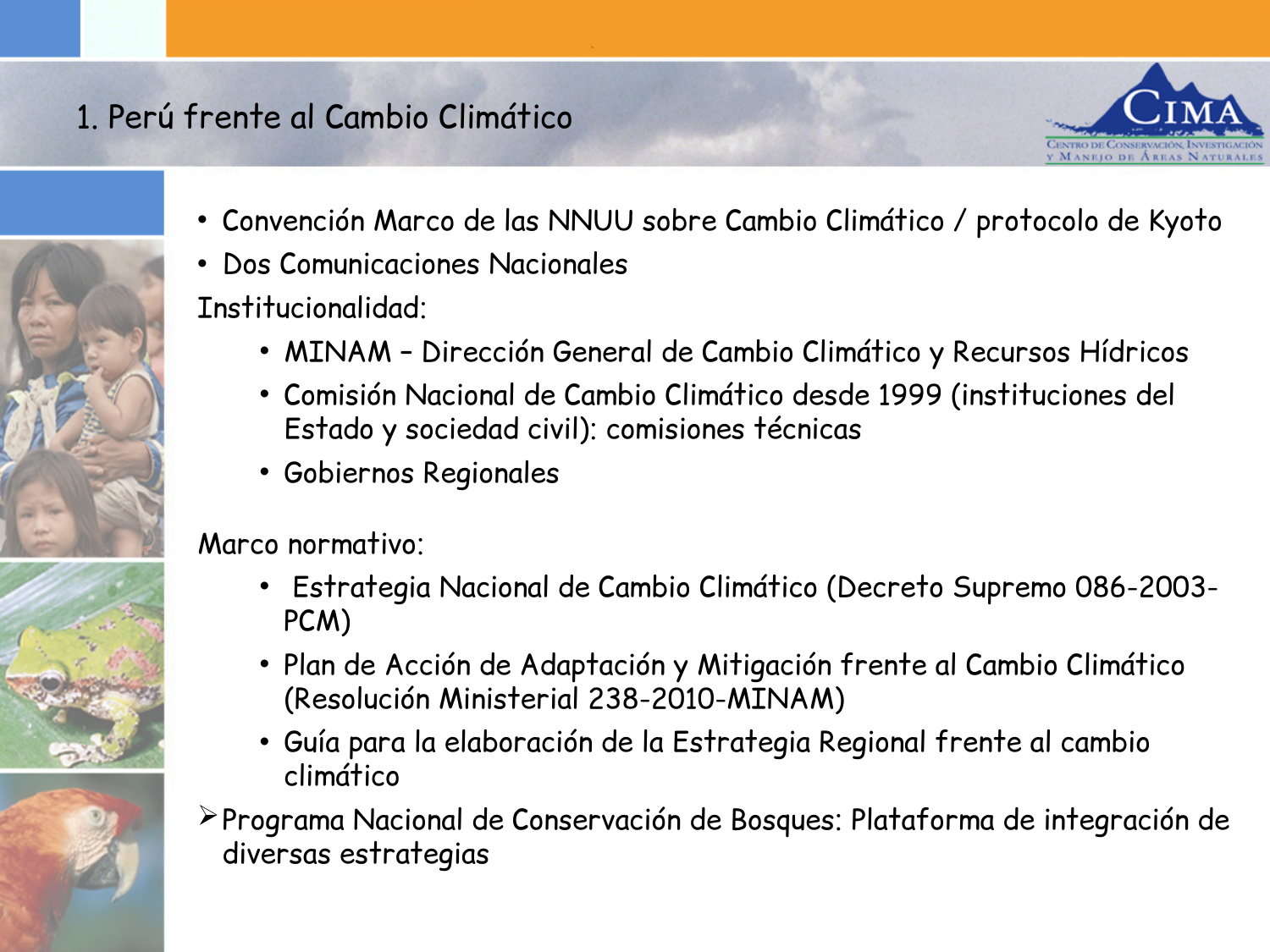

# 1. Perú frente al Cambio Climático
Convención Marco de las NNUU sobre Cambio Climático / protocolo de Kyoto
Dos Comunicaciones Nacionales
Institucionalidad:
MINAM – Dirección General de Cambio Climático y Recursos Hídricos
Comisión Nacional de Cambio Climático desde 1999 (instituciones del Estado y sociedad civil): comisiones técnicas
Gobiernos Regionales

Marco normativo:
 Estrategia Nacional de Cambio Climático (Decreto Supremo 086-2003-PCM)
Plan de Acción de Adaptación y Mitigación frente al Cambio Climático (Resolución Ministerial 238-2010-MINAM)
Guía para la elaboración de la Estrategia Regional frente al cambio climático
Programa Nacional de Conservación de Bosques: Plataforma de integración de diversas estrategias